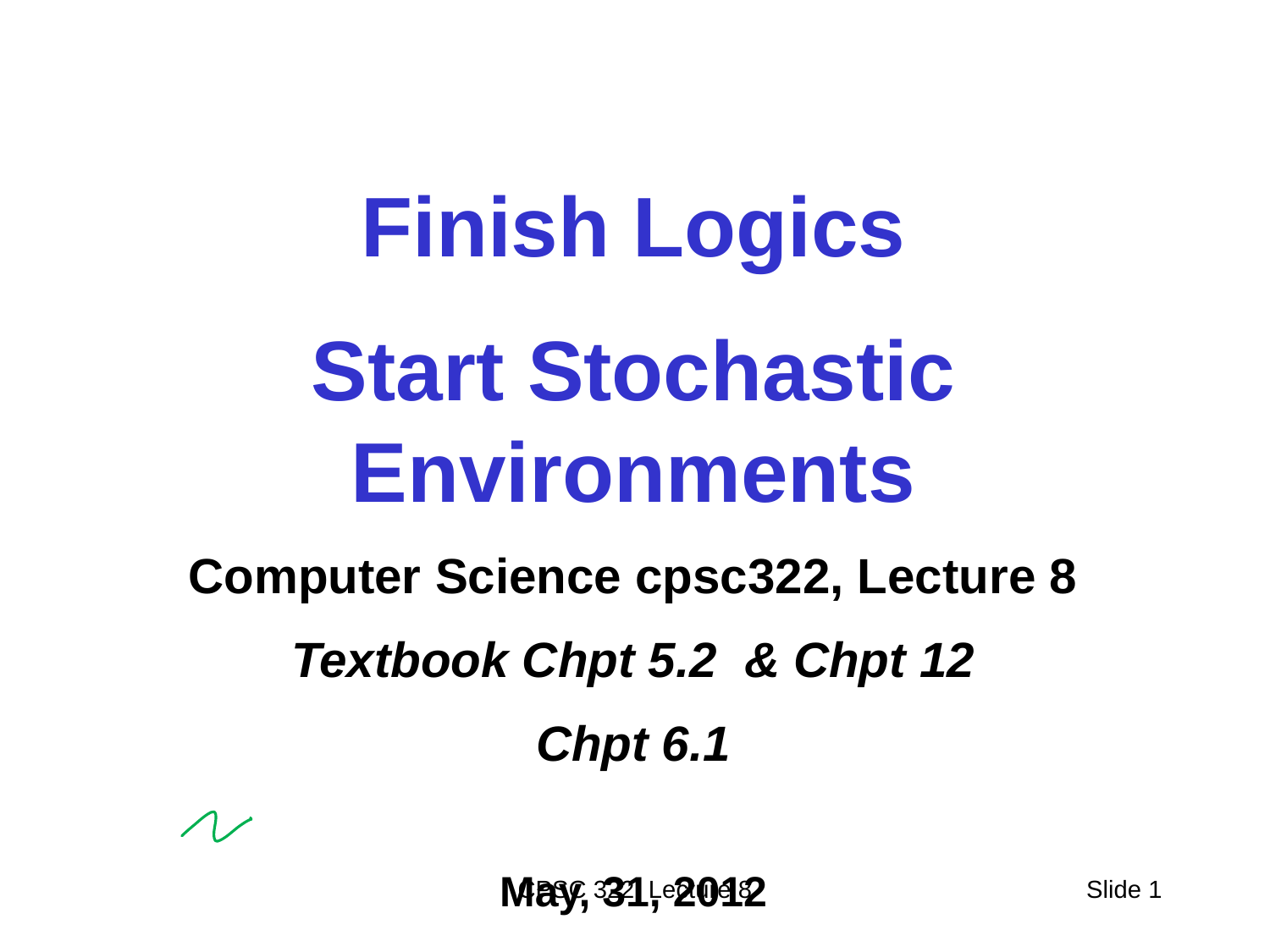

Finish Logics
Start Stochastic Environments
Computer Science cpsc322, Lecture 8
Textbook Chpt 5.2  & Chpt 12
Chpt 6.1

May, 31, 2012
CPSC 322, Lecture 8
Slide 1